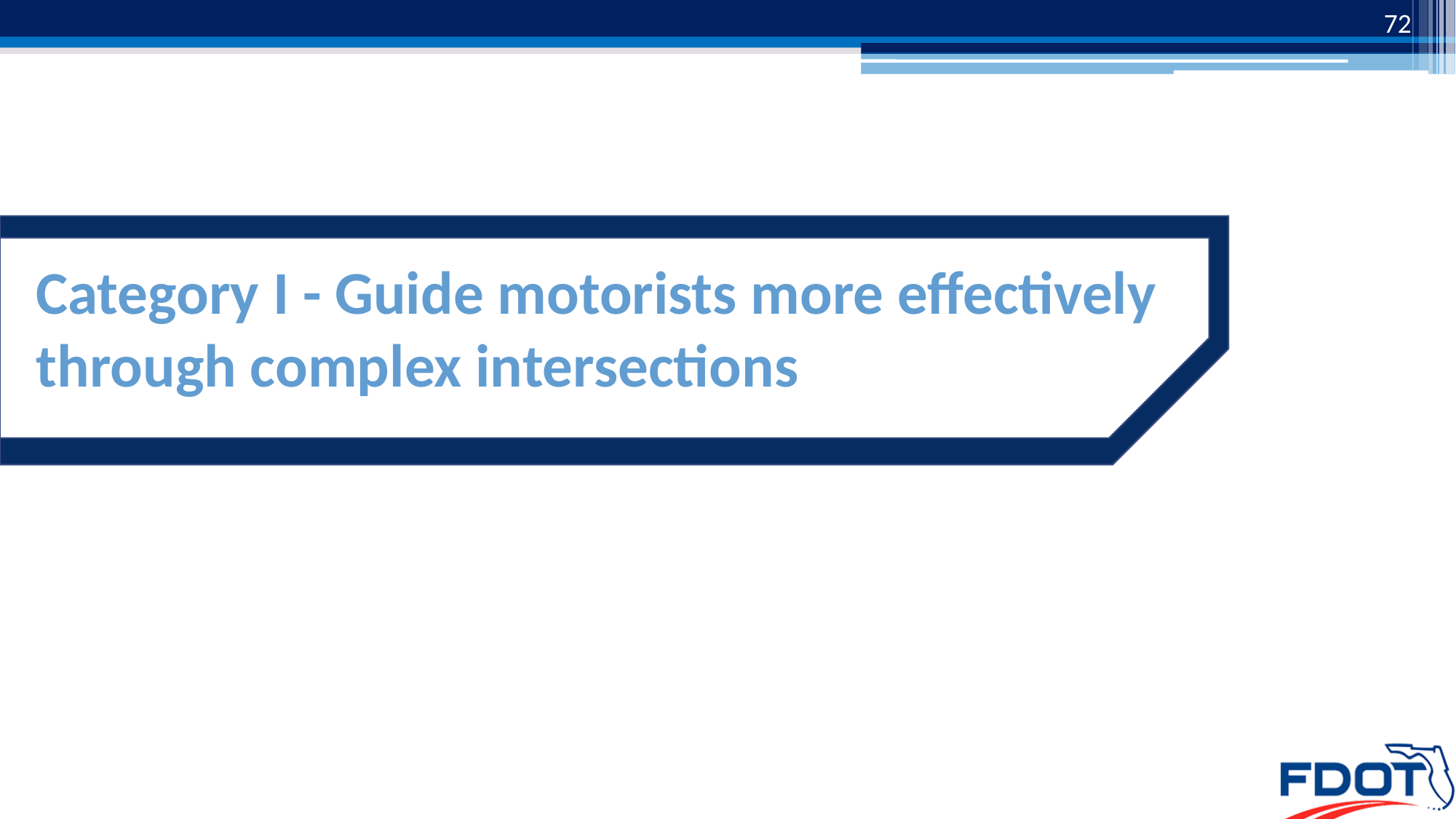

72
# Category I - Guide motorists more effectively through complex intersections